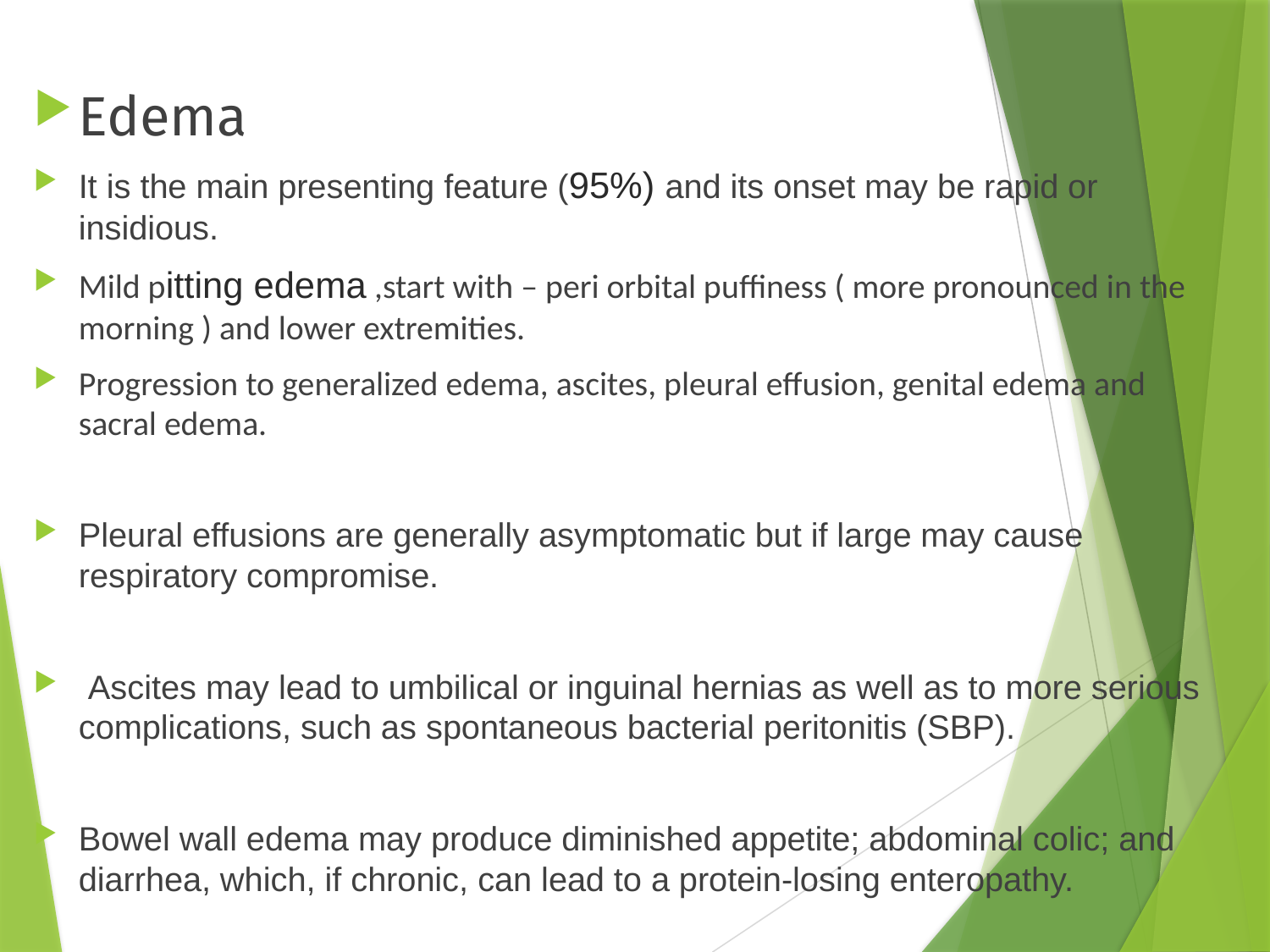

Edema
It is the main presenting feature (95%) and its onset may be rapid or insidious.
Mild pitting edema ,start with – peri orbital puffiness ( more pronounced in the morning ) and lower extremities.
Progression to generalized edema, ascites, pleural effusion, genital edema and sacral edema.

Pleural effusions are generally asymptomatic but if large may cause respiratory compromise.

 Ascites may lead to umbilical or inguinal hernias as well as to more serious complications, such as spontaneous bacterial peritonitis (SBP).

Bowel wall edema may produce diminished appetite; abdominal colic; and diarrhea, which, if chronic, can lead to a protein-losing enteropathy.